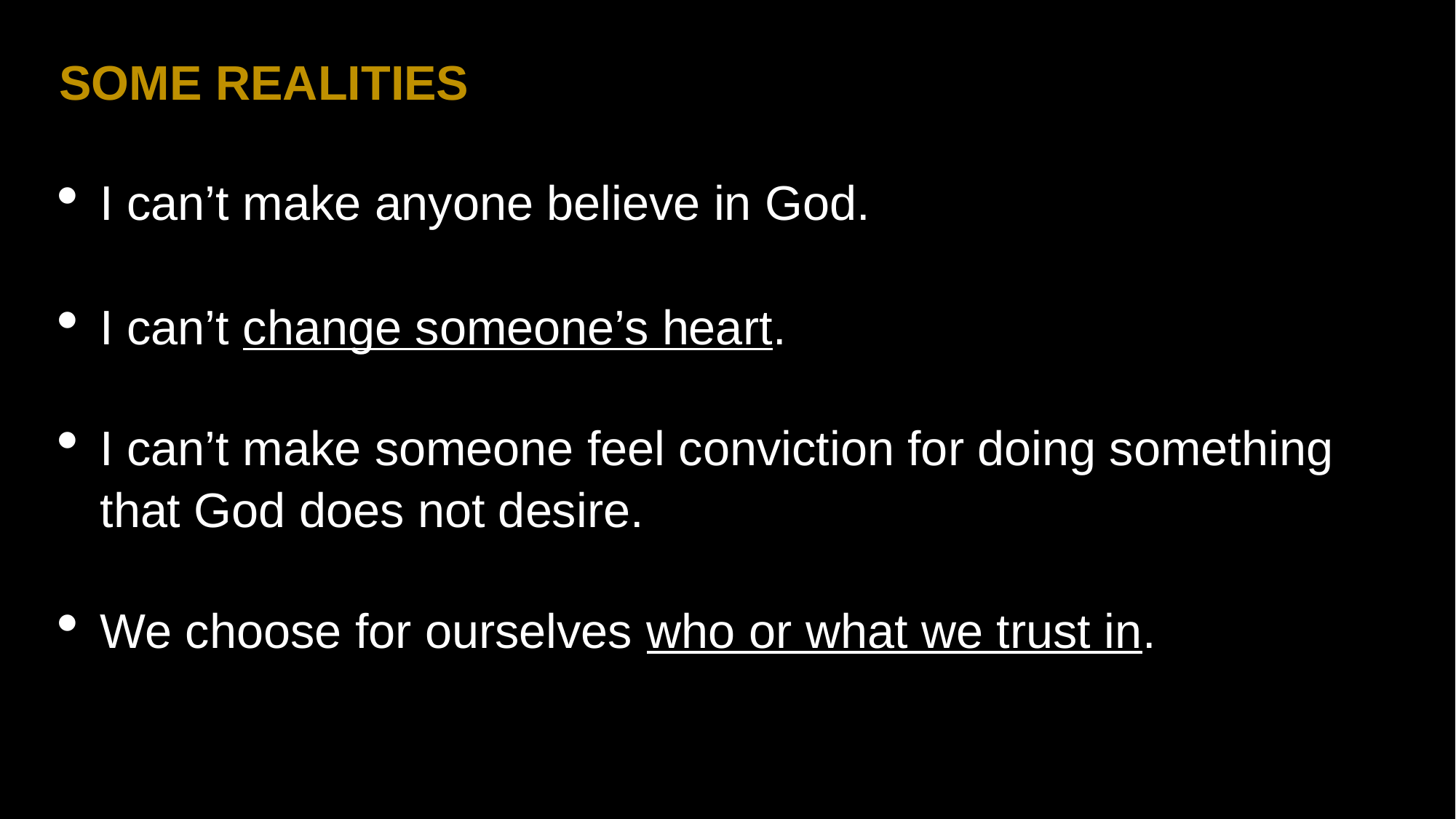

SOME REALITIES

I can’t make anyone believe in God.

I can’t change someone’s heart.

I can’t make someone feel conviction for doing something that God does not desire.

We choose for ourselves who or what we trust in.